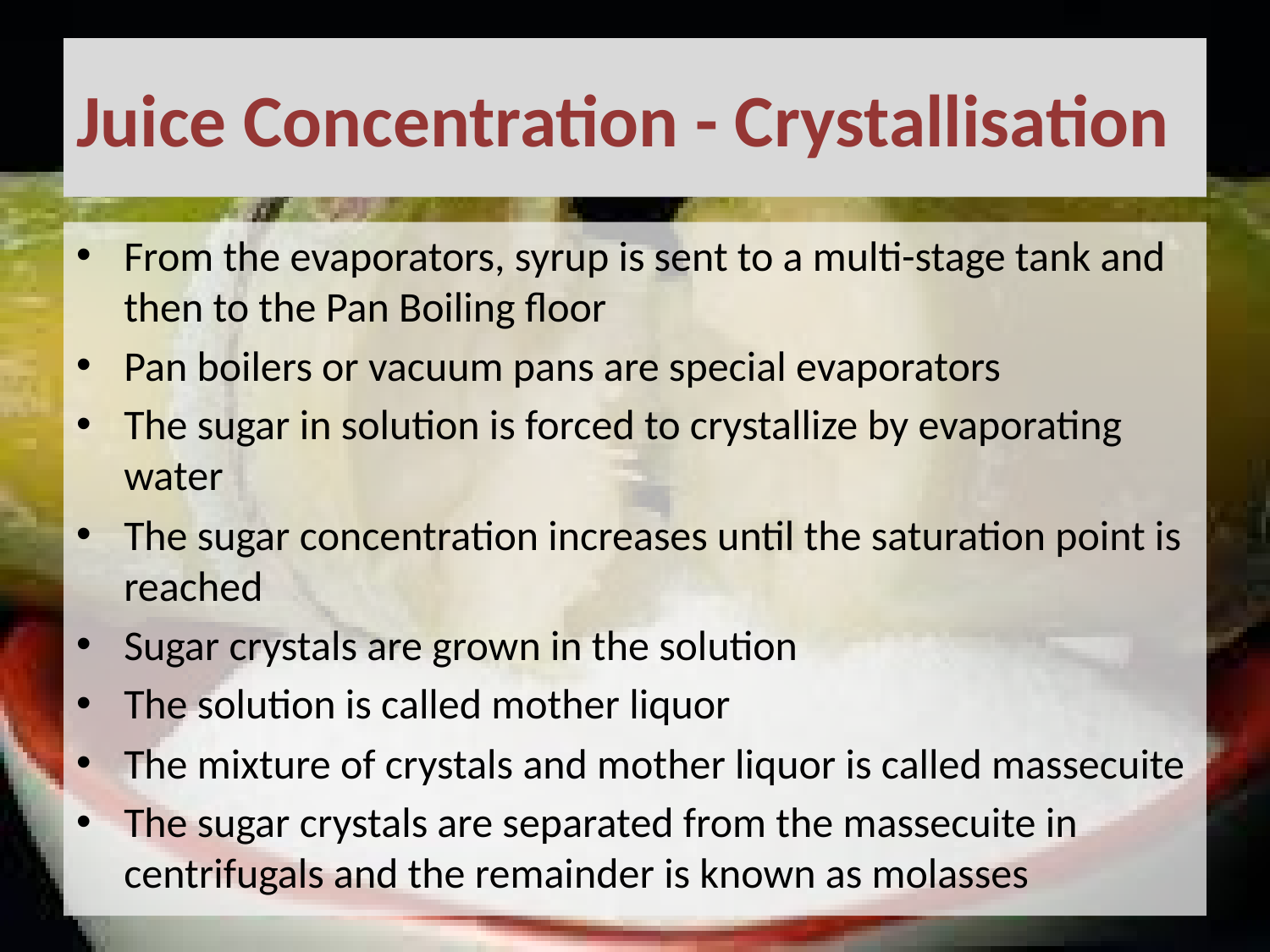

# Juice Concentration - Crystallisation
From the evaporators, syrup is sent to a multi-stage tank and then to the Pan Boiling floor
Pan boilers or vacuum pans are special evaporators
The sugar in solution is forced to crystallize by evaporating water
The sugar concentration increases until the saturation point is reached
Sugar crystals are grown in the solution
The solution is called mother liquor
The mixture of crystals and mother liquor is called massecuite
The sugar crystals are separated from the massecuite in centrifugals and the remainder is known as molasses